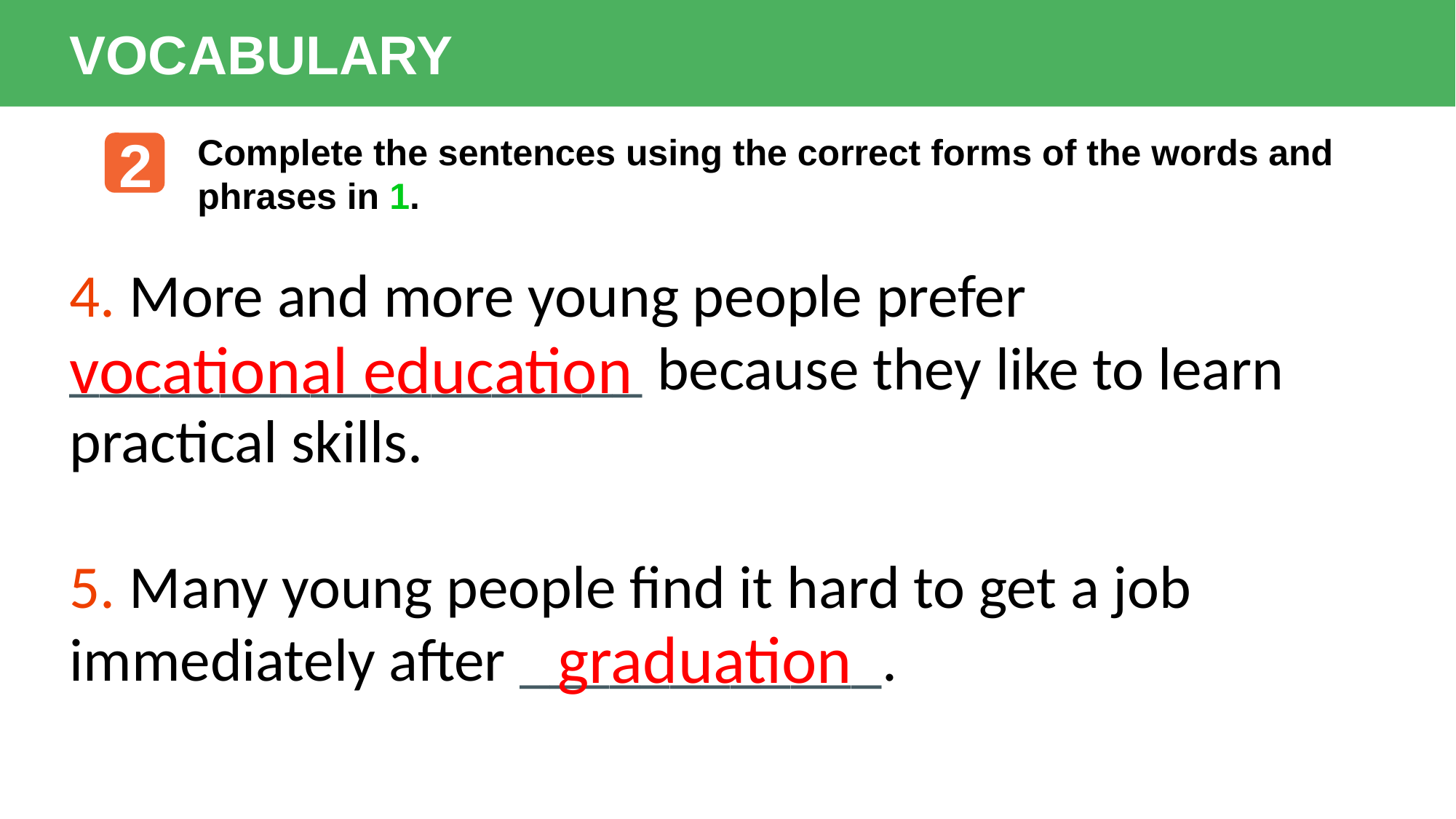

VOCABULARY
2
Complete the sentences using the correct forms of the words and phrases in 1.

4. More and more young people prefer ___________________ because they like to learn practical skills.

5. Many young people find it hard to get a job immediately after ____________.
vocational education
graduation